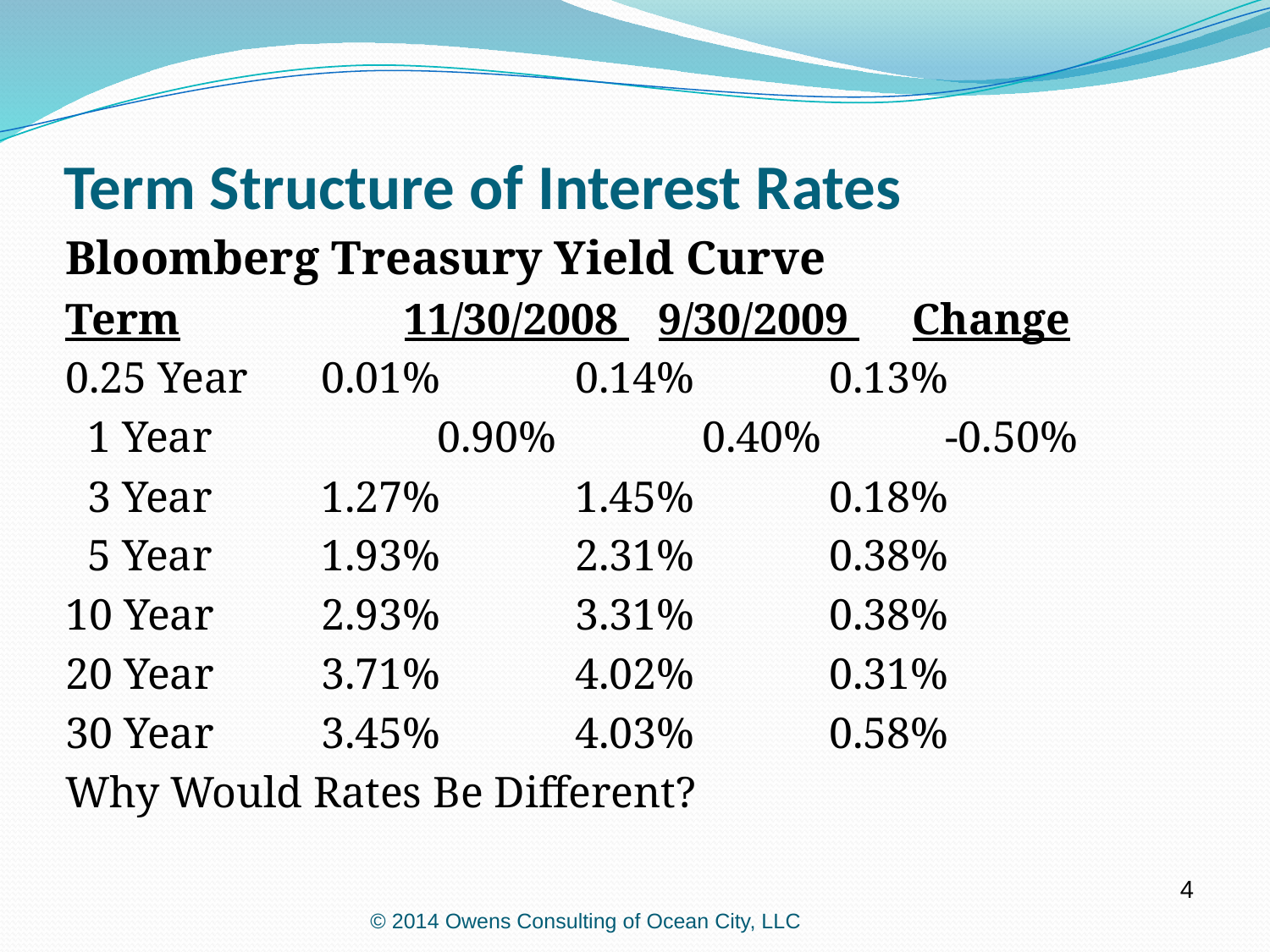

Term Structure of Interest Rates
Bloomberg Treasury Yield Curve
Term		11/30/2008 	9/30/2009 	Change
0.25 Year	    0.01%	    0.14%	    0.13%
  1 Year	 	   0.90%	    0.40%	   -0.50%
  3 Year 	    1.27%	    1.45%	    0.18%
  5 Year	    1.93%	    2.31%	    0.38%
10 Year 	    2.93%	    3.31%	    0.38%
20 Year	    3.71%	    4.02%	    0.31%
30 Year	    3.45%	    4.03%	    0.58%
Why Would Rates Be Different?
4
© 2014 Owens Consulting of Ocean City, LLC